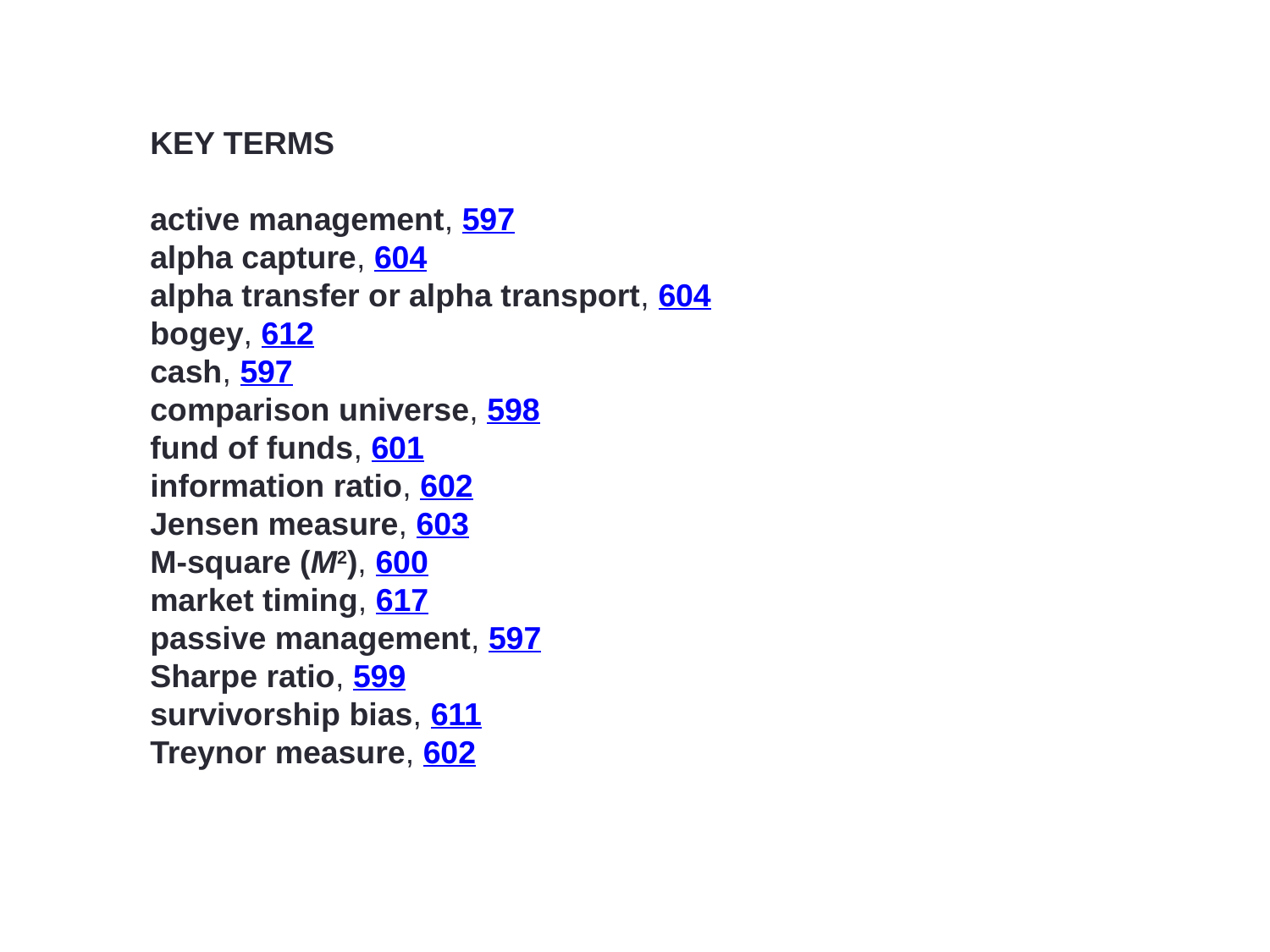

KEY TERMS

active management, 597
alpha capture, 604
alpha transfer or alpha transport, 604
bogey, 612
cash, 597
comparison universe, 598
fund of funds, 601
information ratio, 602
Jensen measure, 603
M-square (M2), 600
market timing, 617
passive management, 597
Sharpe ratio, 599
survivorship bias, 611
Treynor measure, 602